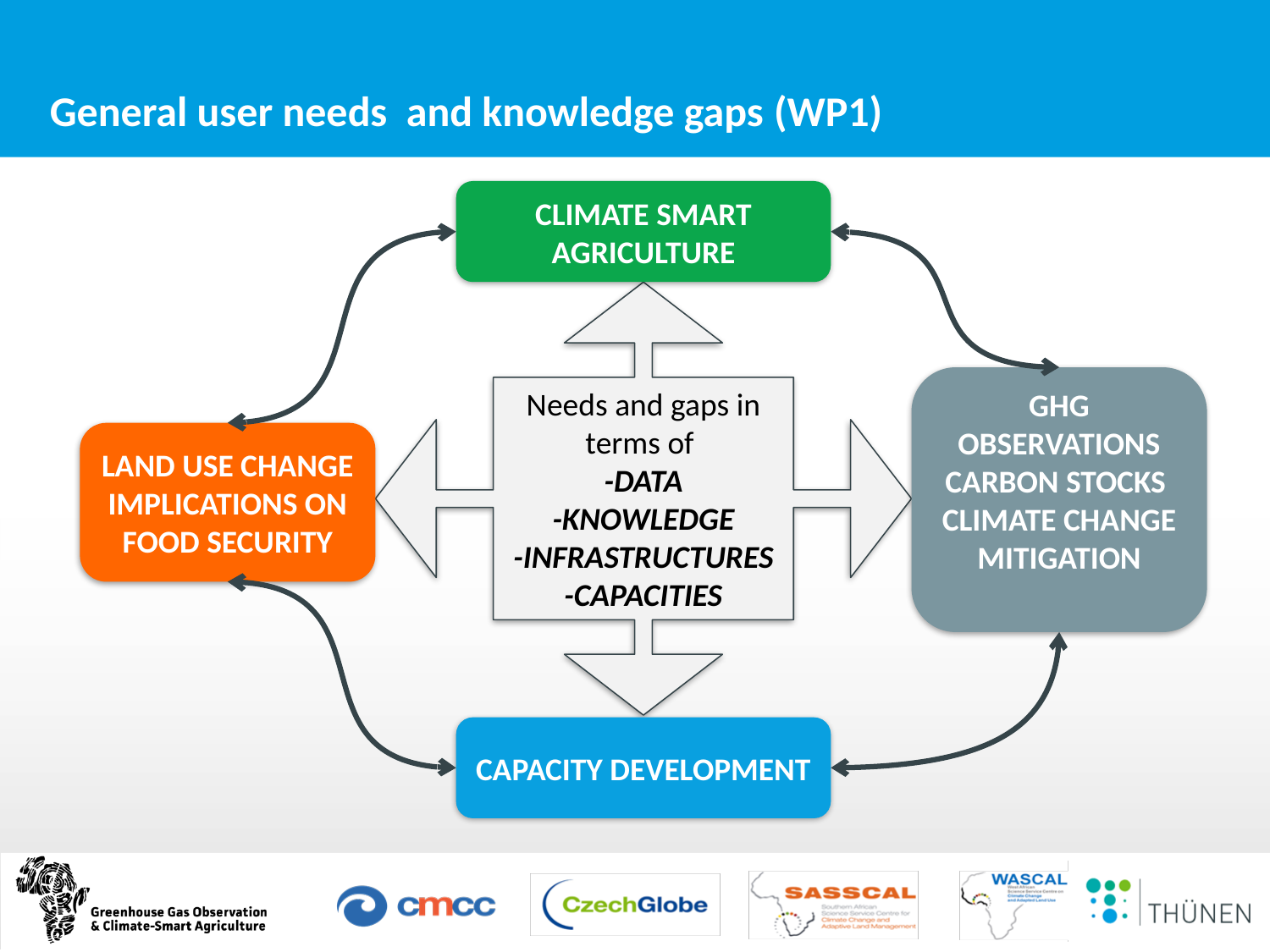

# General user needs  and knowledge gaps (WP1)
CLIMATE SMART AGRICULTURE
Needs and gaps in terms of
-DATA
-KNOWLEDGE
-INFRASTRUCTURES
-CAPACITIES
GHG OBSERVATIONS
CARBON STOCKS  CLIMATE CHANGE MITIGATION

LAND USE CHANGE IMPLICATIONS ON FOOD SECURITY
CAPACITY DEVELOPMENT